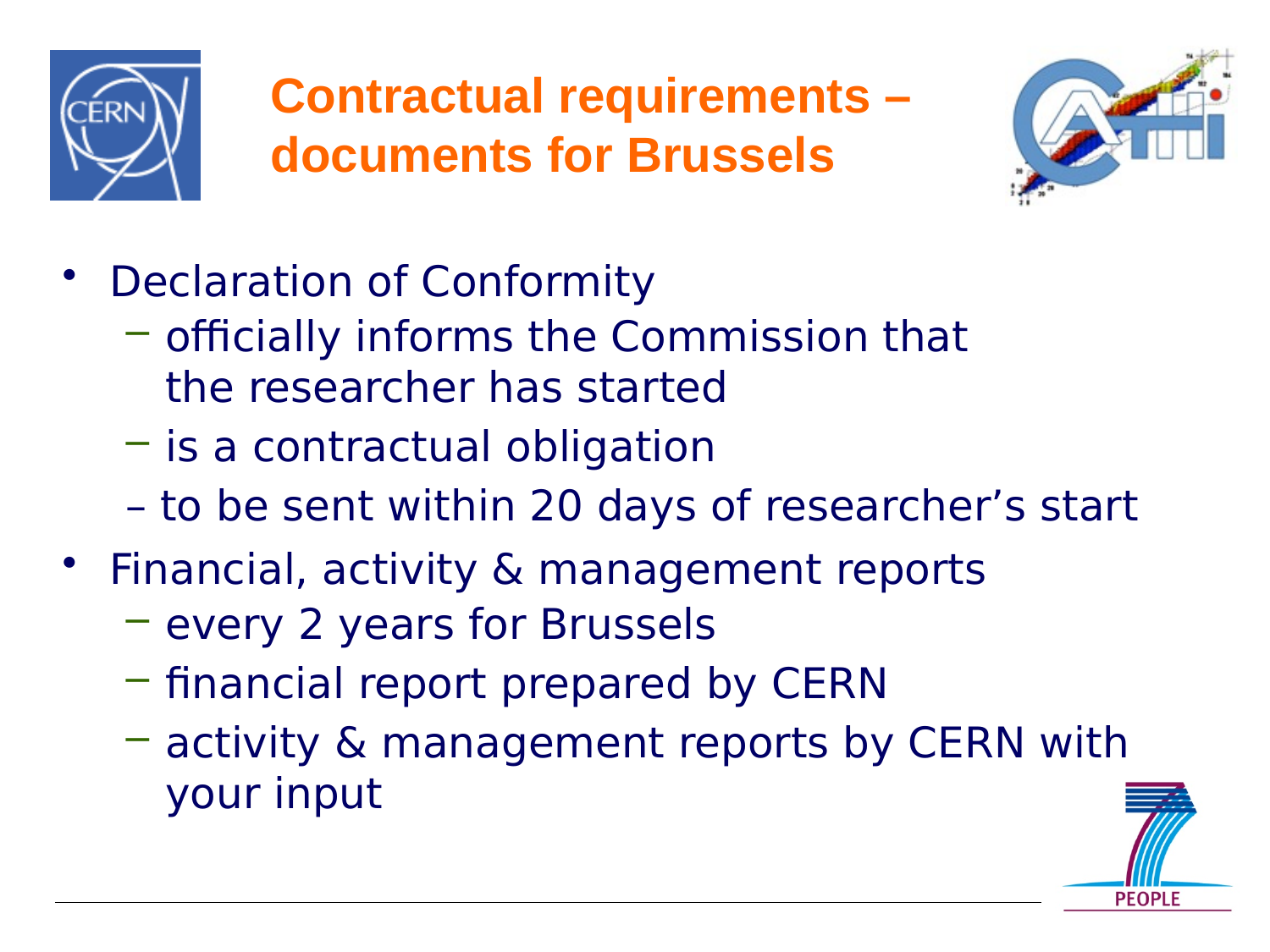

# Contractual requirements – documents for Brussels
Declaration of Conformity
officially informs the Commission that
the researcher has started
is a contractual obligation
– to be sent within 20 days of researcher’s start
Financial, activity & management reports
every 2 years for Brussels
financial report prepared by CERN
activity & management reports by CERN with your input